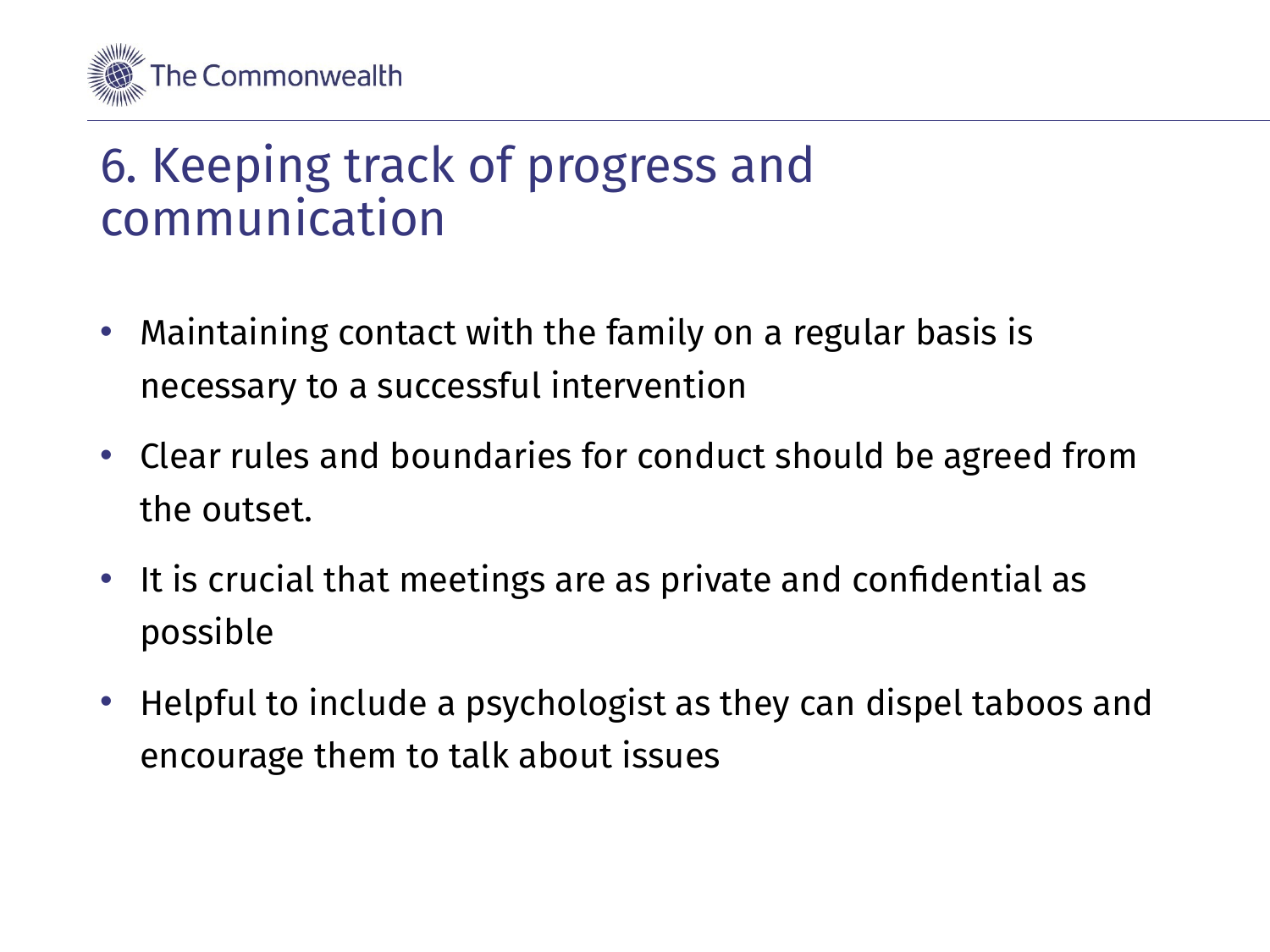

# 6. Keeping track of progress and communication
Maintaining contact with the family on a regular basis is necessary to a successful intervention
Clear rules and boundaries for conduct should be agreed from the outset.
It is crucial that meetings are as private and confidential as possible
Helpful to include a psychologist as they can dispel taboos and encourage them to talk about issues